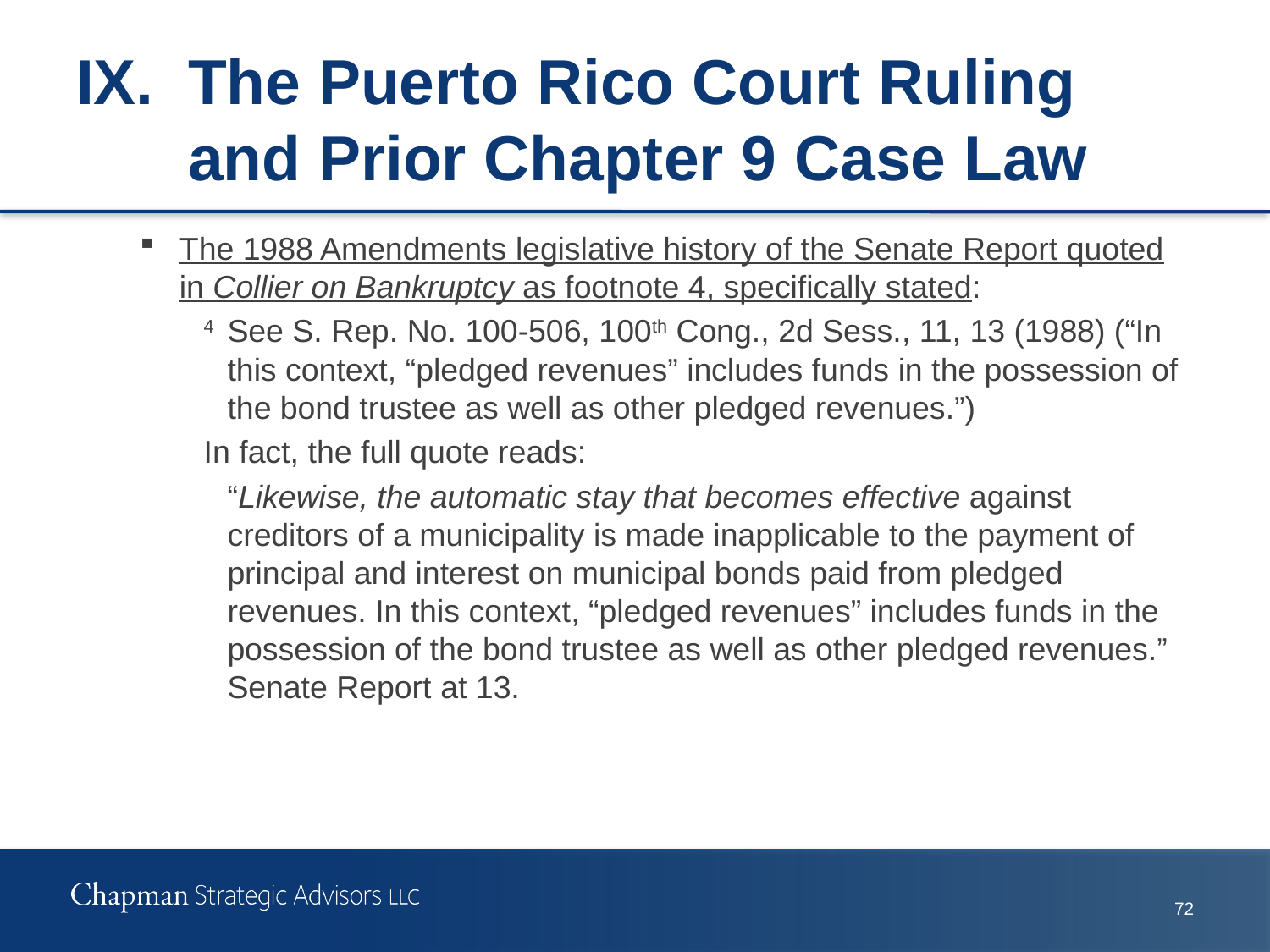

# IX.	The Puerto Rico Court Ruling and Prior Chapter 9 Case Law
The 1988 Amendments legislative history of the Senate Report quoted in Collier on Bankruptcy as footnote 4, specifically stated:
4	See S. Rep. No. 100-506, 100th Cong., 2d Sess., 11, 13 (1988) (“In this context, “pledged revenues” includes funds in the possession of the bond trustee as well as other pledged revenues.”)
In fact, the full quote reads:
“Likewise, the automatic stay that becomes effective against creditors of a municipality is made inapplicable to the payment of principal and interest on municipal bonds paid from pledged revenues. In this context, “pledged revenues” includes funds in the possession of the bond trustee as well as other pledged revenues.” Senate Report at 13.
72